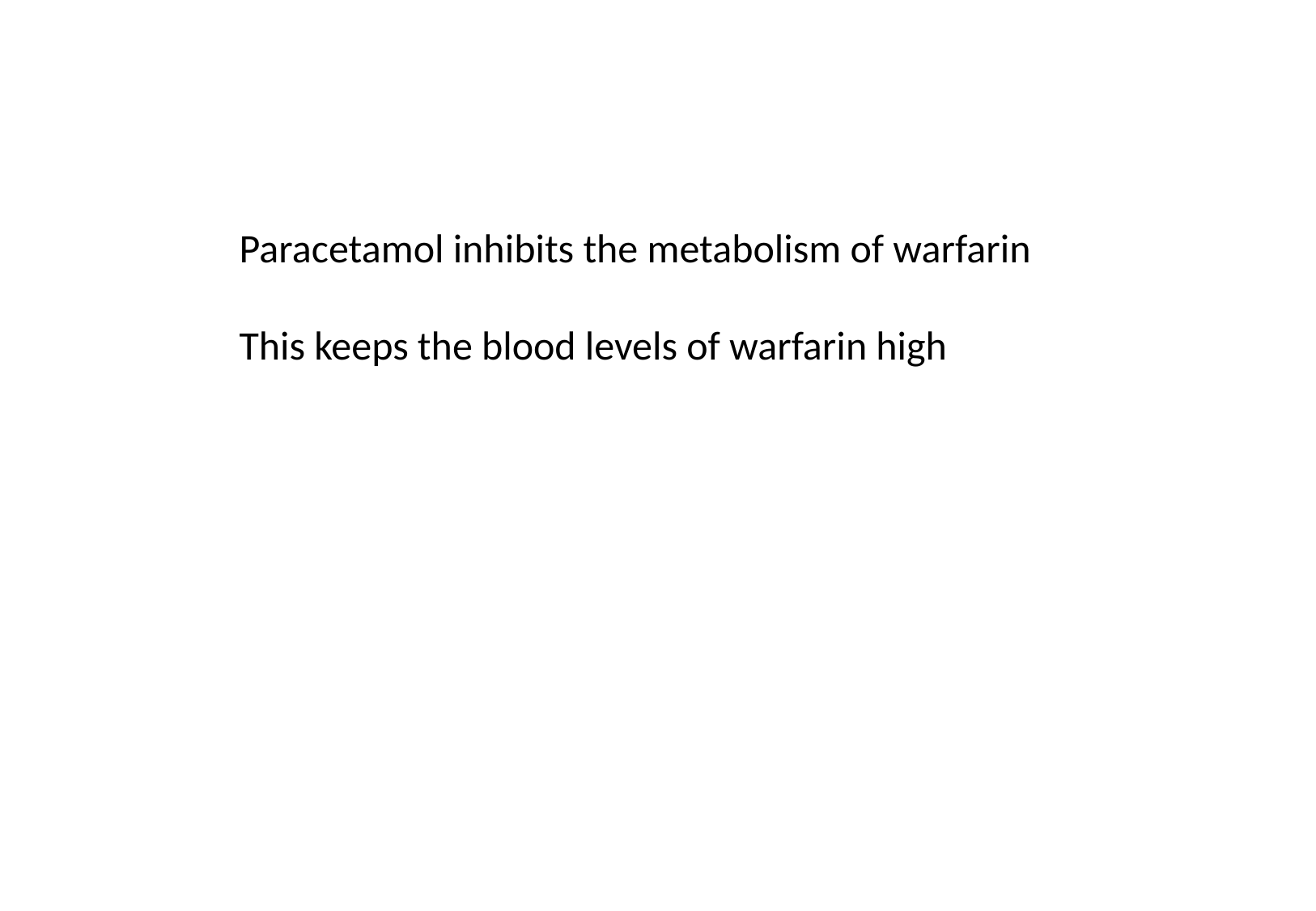

Paracetamol inhibits the metabolism of warfarin

This keeps the blood levels of warfarin high